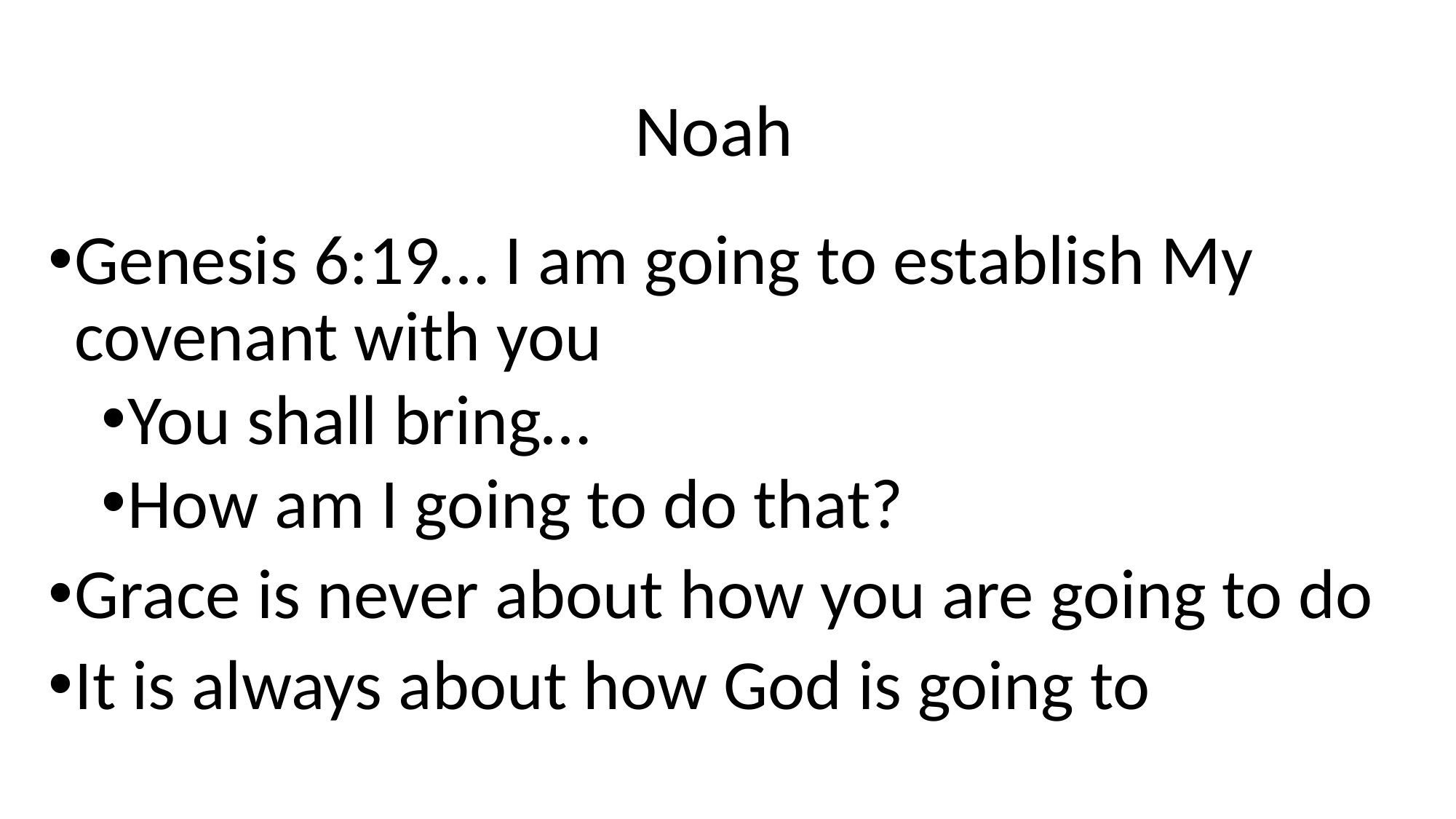

# Noah
Genesis 6:19… I am going to establish My covenant with you
You shall bring…
How am I going to do that?
Grace is never about how you are going to do
It is always about how God is going to